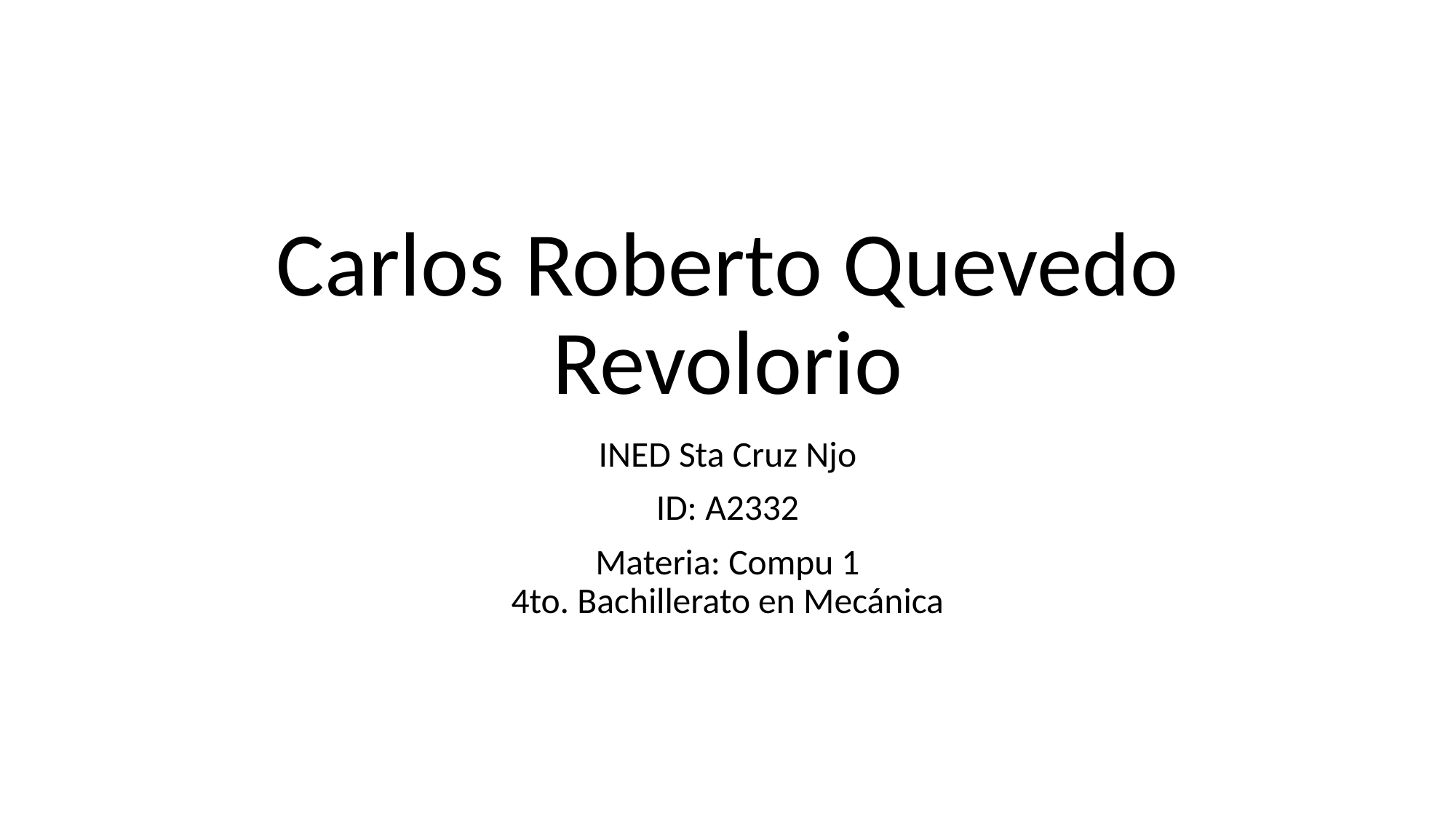

# Carlos Roberto Quevedo Revolorio
INED Sta Cruz Njo
ID: A2332
Materia: Compu 1
4to. Bachillerato en Mecánica